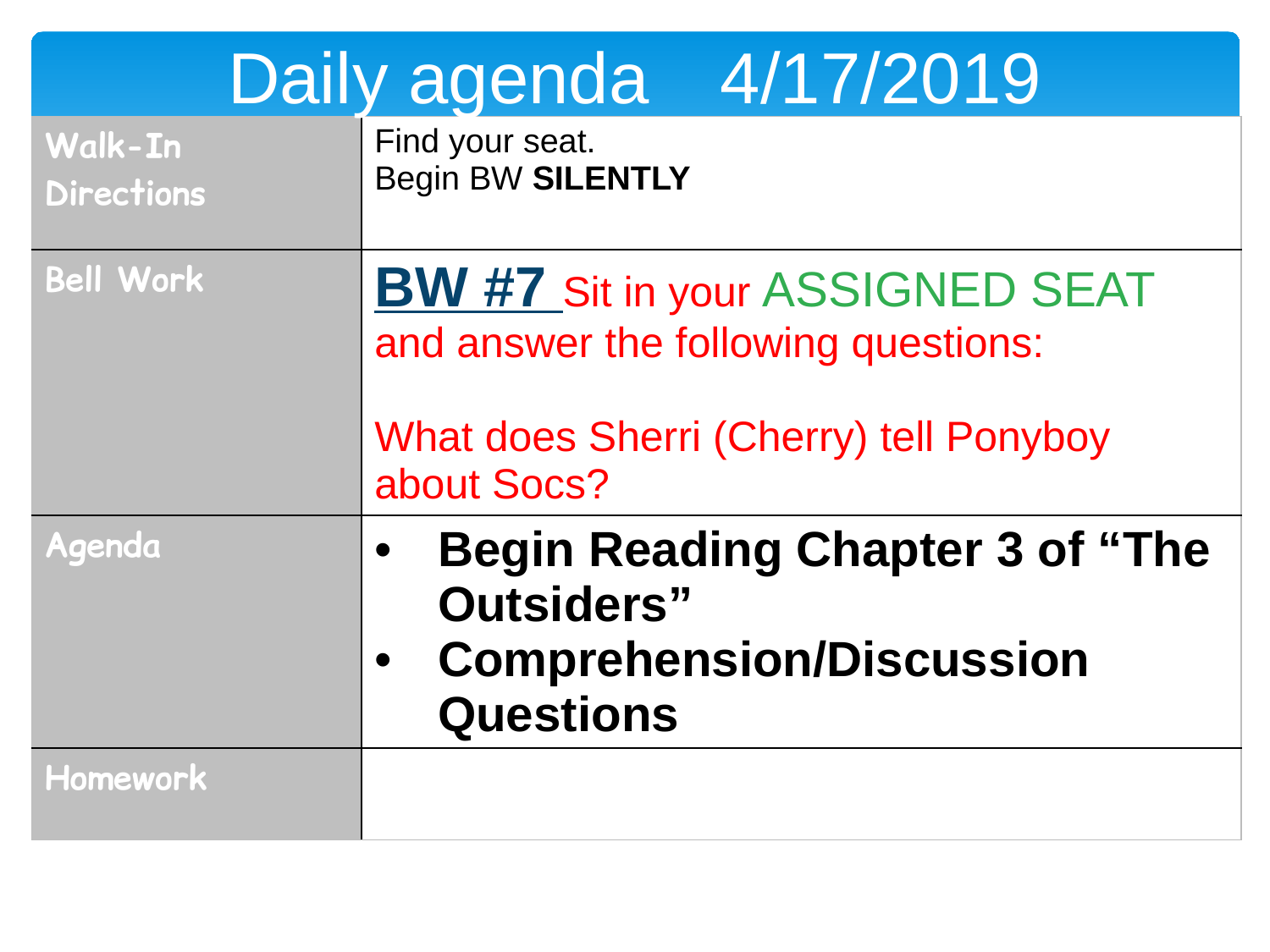

Daily agenda	 4/17/2019
| Walk-In Directions | Find your seat. Begin BW SILENTLY |
| --- | --- |
| Bell Work | BW #7 Sit in your ASSIGNED SEAT and answer the following questions: What does Sherri (Cherry) tell Ponyboy about Socs? |
| Agenda | Begin Reading Chapter 3 of “The Outsiders” Comprehension/Discussion Questions |
| Homework |  |